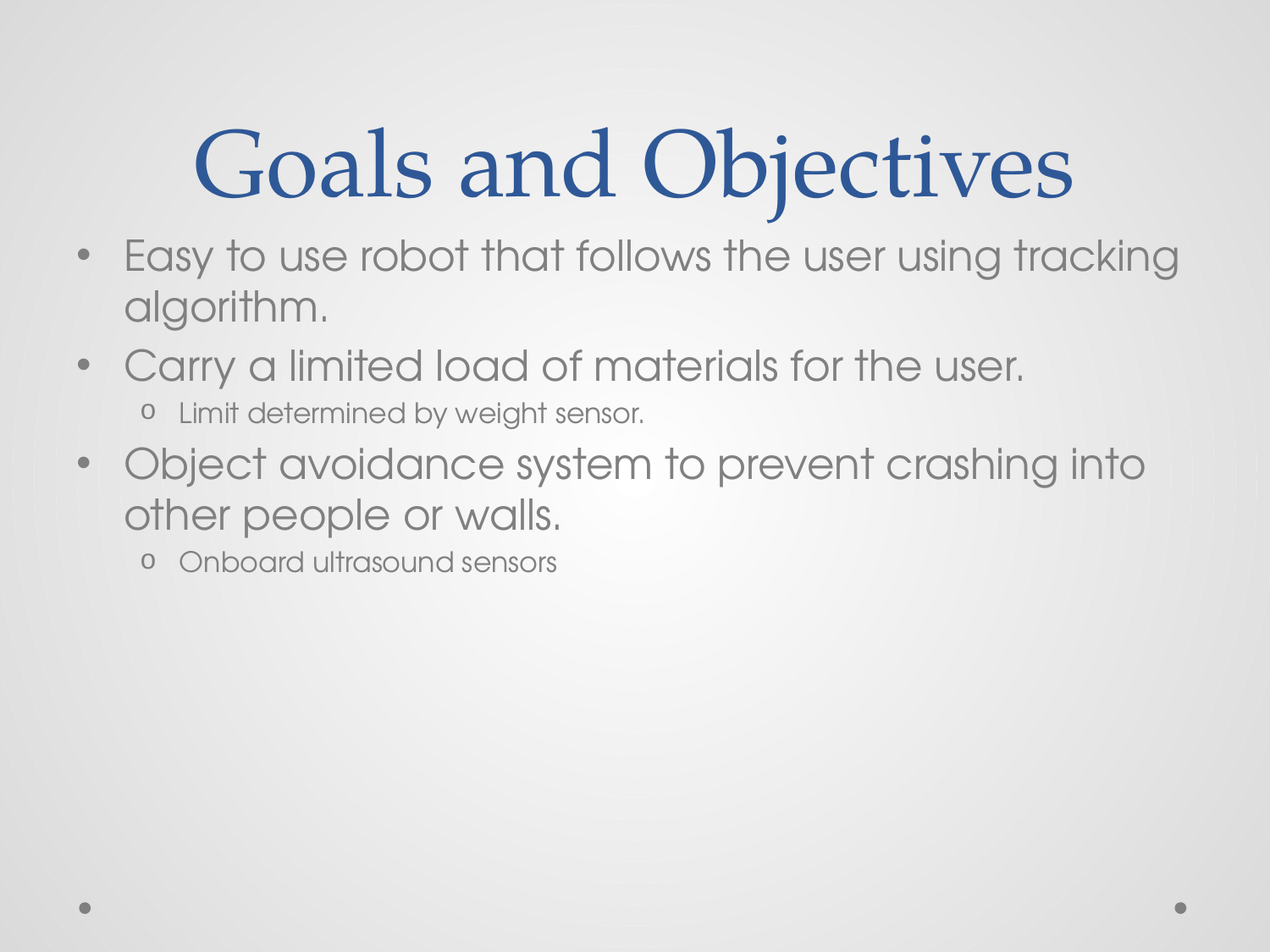

# Goals and Objectives
Easy to use robot that follows the user using tracking algorithm.
Carry a limited load of materials for the user.
Limit determined by weight sensor.
Object avoidance system to prevent crashing into other people or walls.
Onboard ultrasound sensors